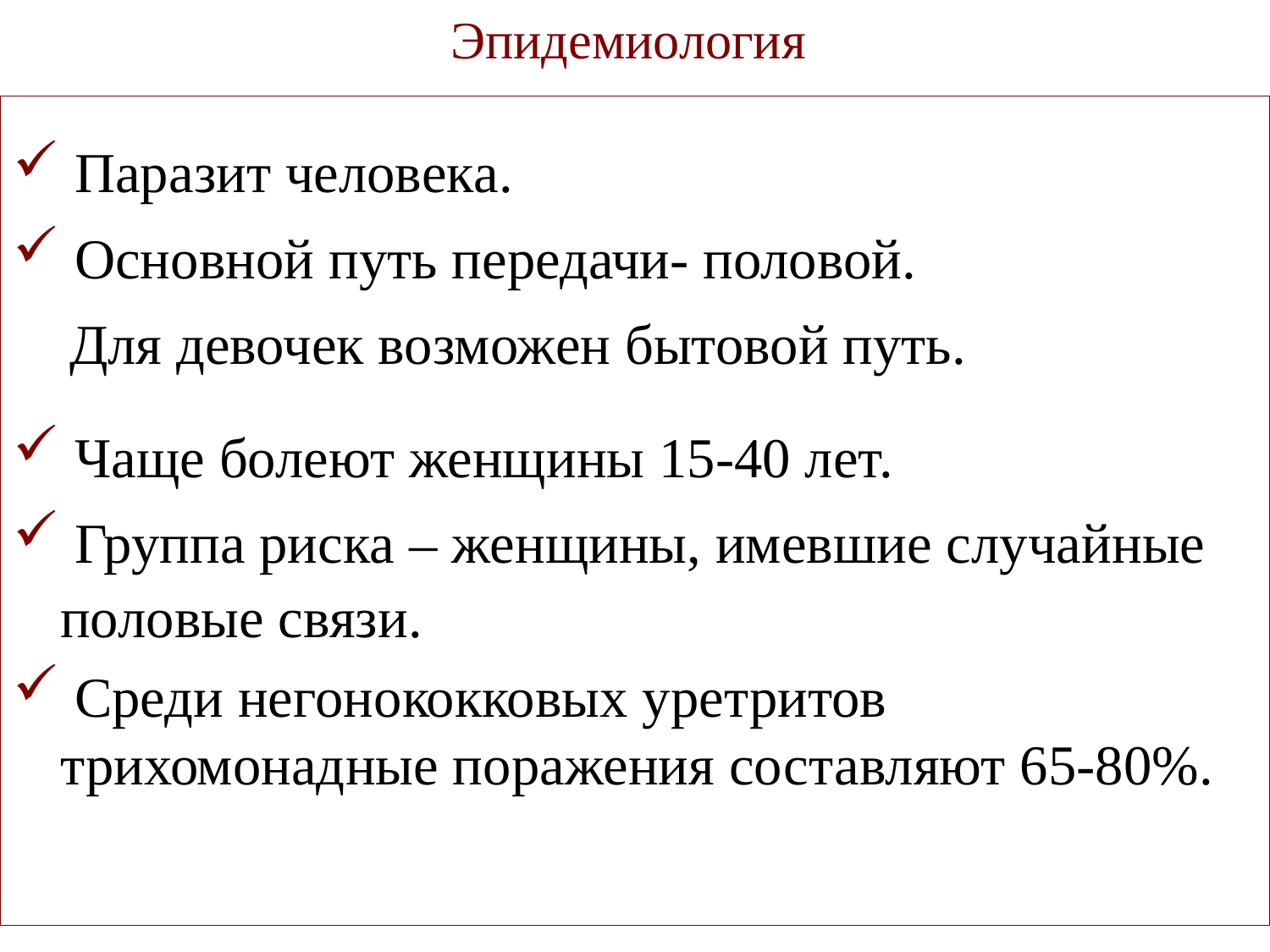

# Эпидемиология
 Паразит человека.
 Основной путь передачи- половой.
    Для девочек возможен бытовой путь.
 Чаще болеют женщины 15-40 лет.
 Группа риска – женщины, имевшие случайные половые связи.
 Среди негонококковых уретритов трихомонадные поражения составляют 65-80%.